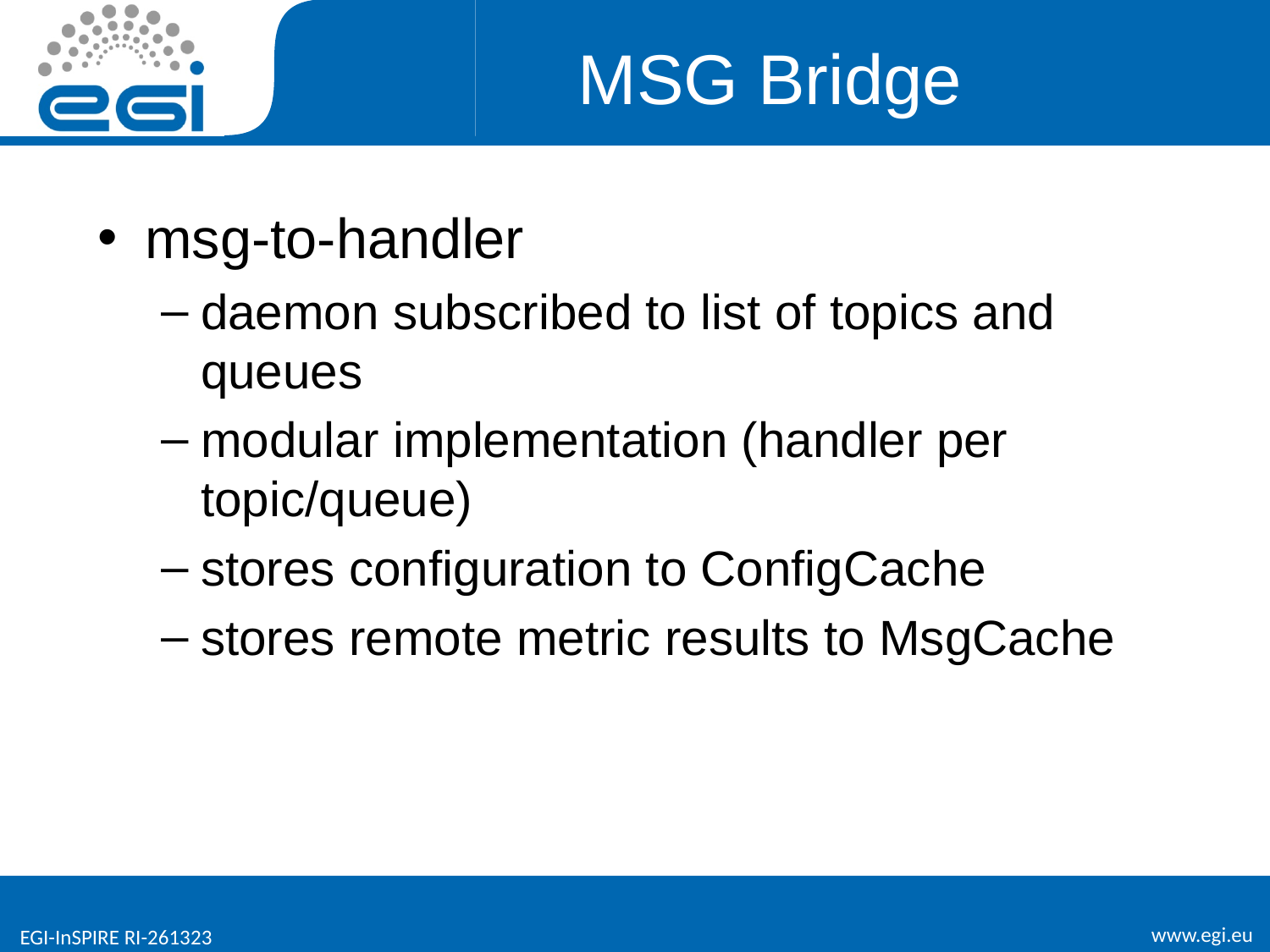

# MSG Bridge
msg-to-handler
daemon subscribed to list of topics and queues
modular implementation (handler per topic/queue)
stores configuration to ConfigCache
stores remote metric results to MsgCache